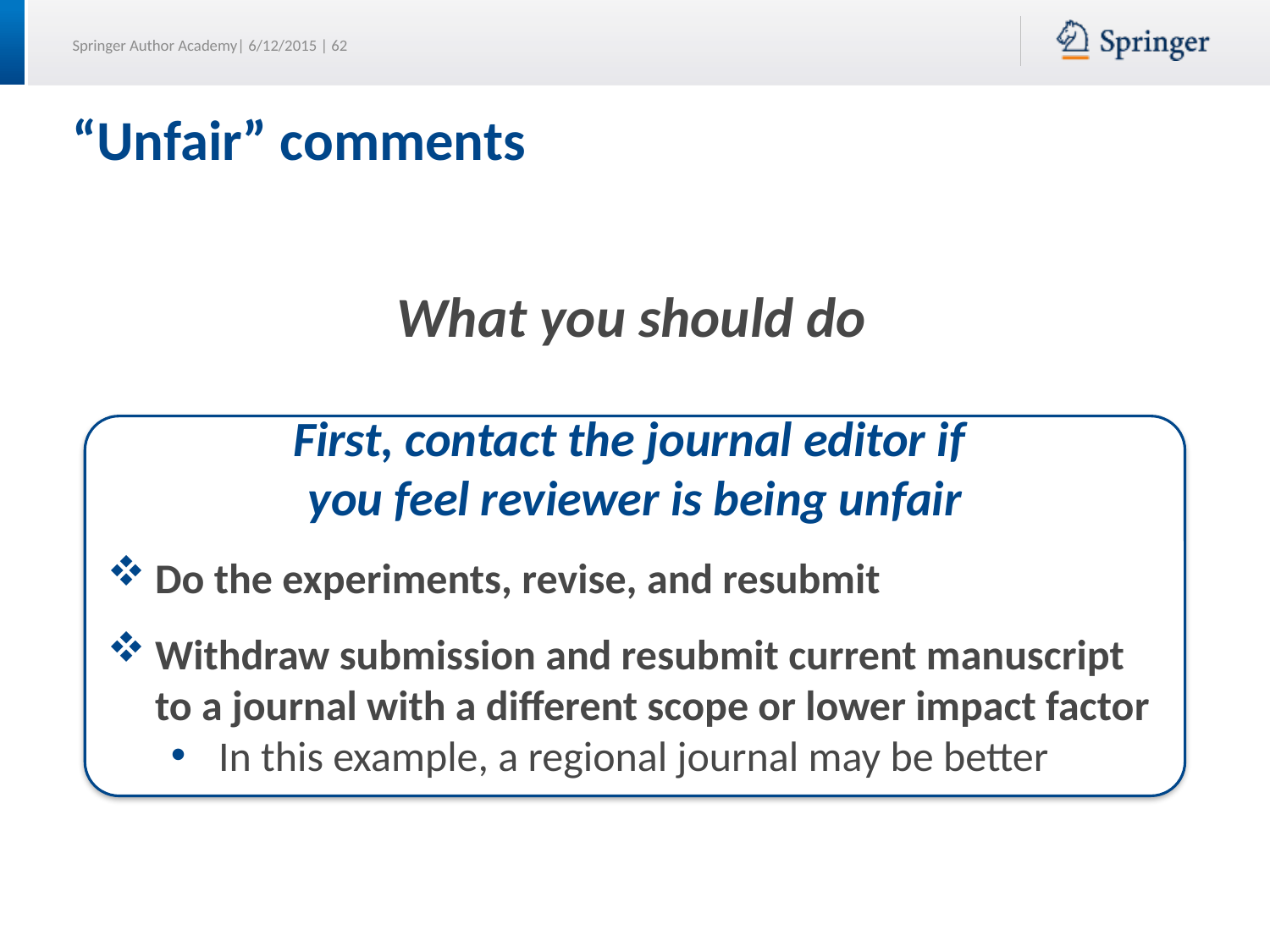

# “Unfair” comments
What you should do
First, contact the journal editor if
you feel reviewer is being unfair

Do the experiments, revise, and resubmit

Withdraw submission and resubmit current manuscript to a journal with a different scope or lower impact factor
In this example, a regional journal may be better